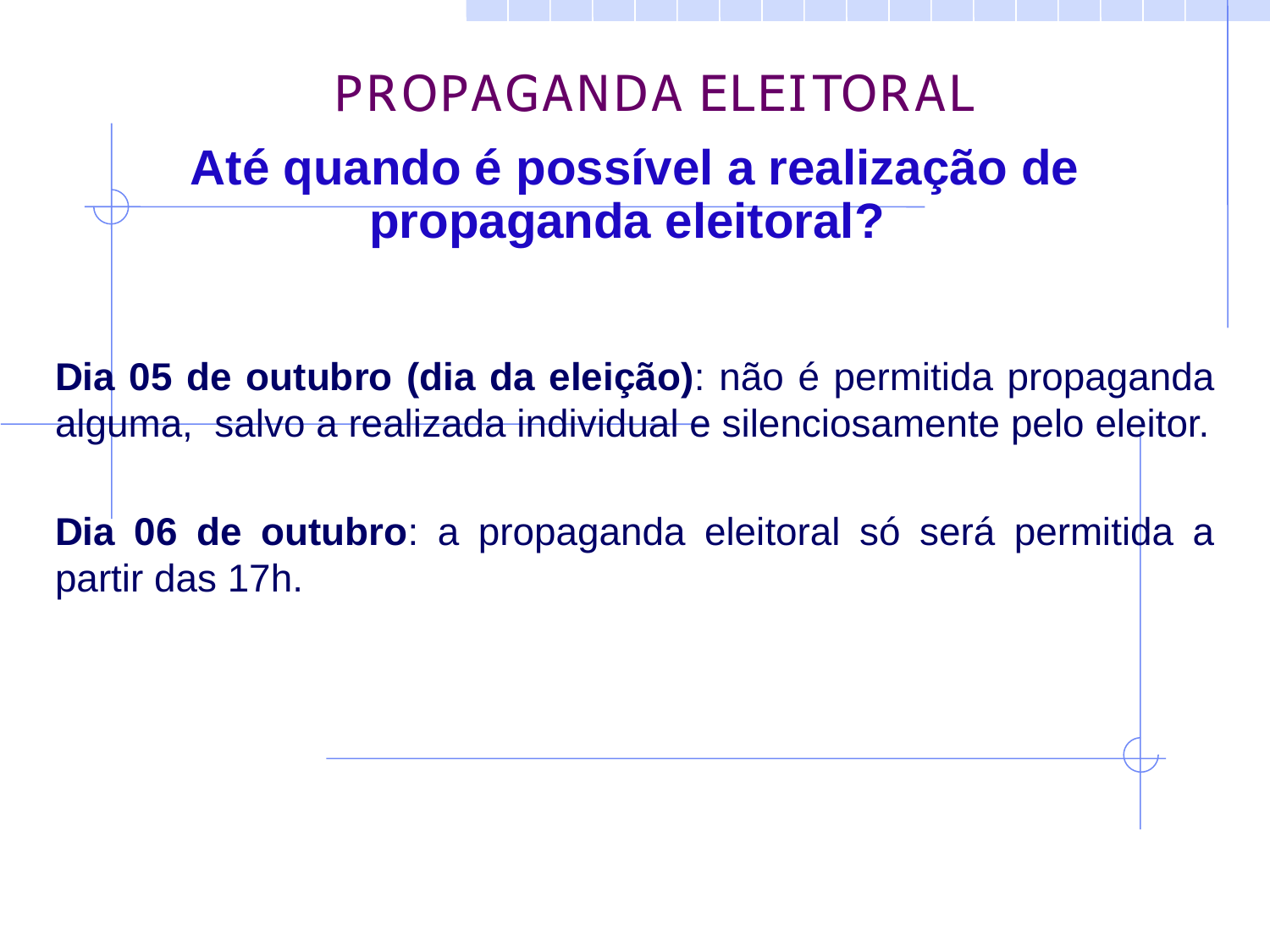

PROPAGANDA ELEITORAL
Até quando é possível a realização de propaganda eleitoral?

Dia 05 de outubro (dia da eleição): não é permitida propaganda alguma,  salvo a realizada individual e silenciosamente pelo eleitor.

Dia 06 de outubro: a propaganda eleitoral só será permitida a partir das 17h.